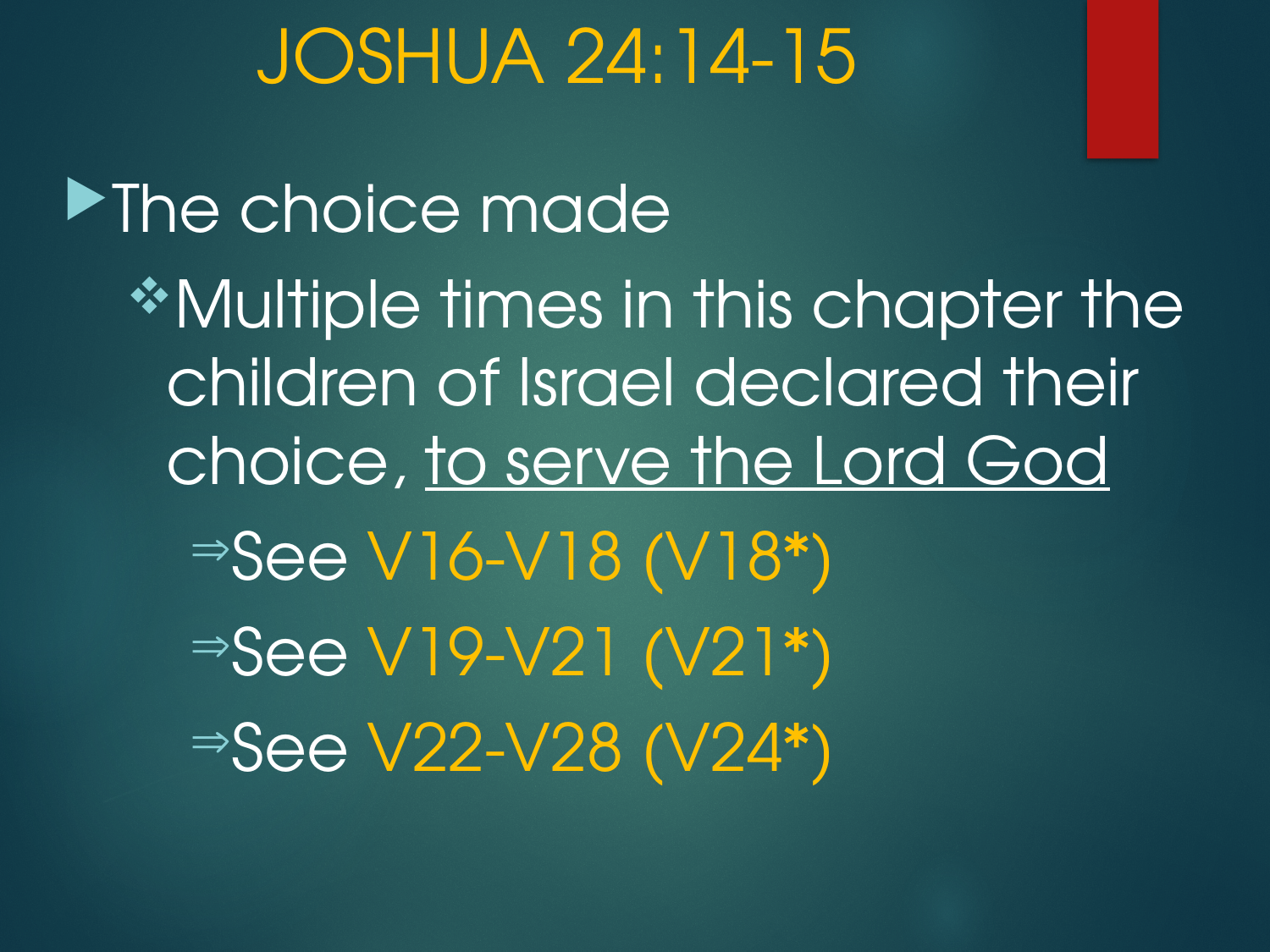

# JOSHUA 24:14-15
The choice made
Multiple times in this chapter the children of Israel declared their choice, to serve the Lord God
See V16-V18 (V18*)
See V19-V21 (V21*)
See V22-V28 (V24*)